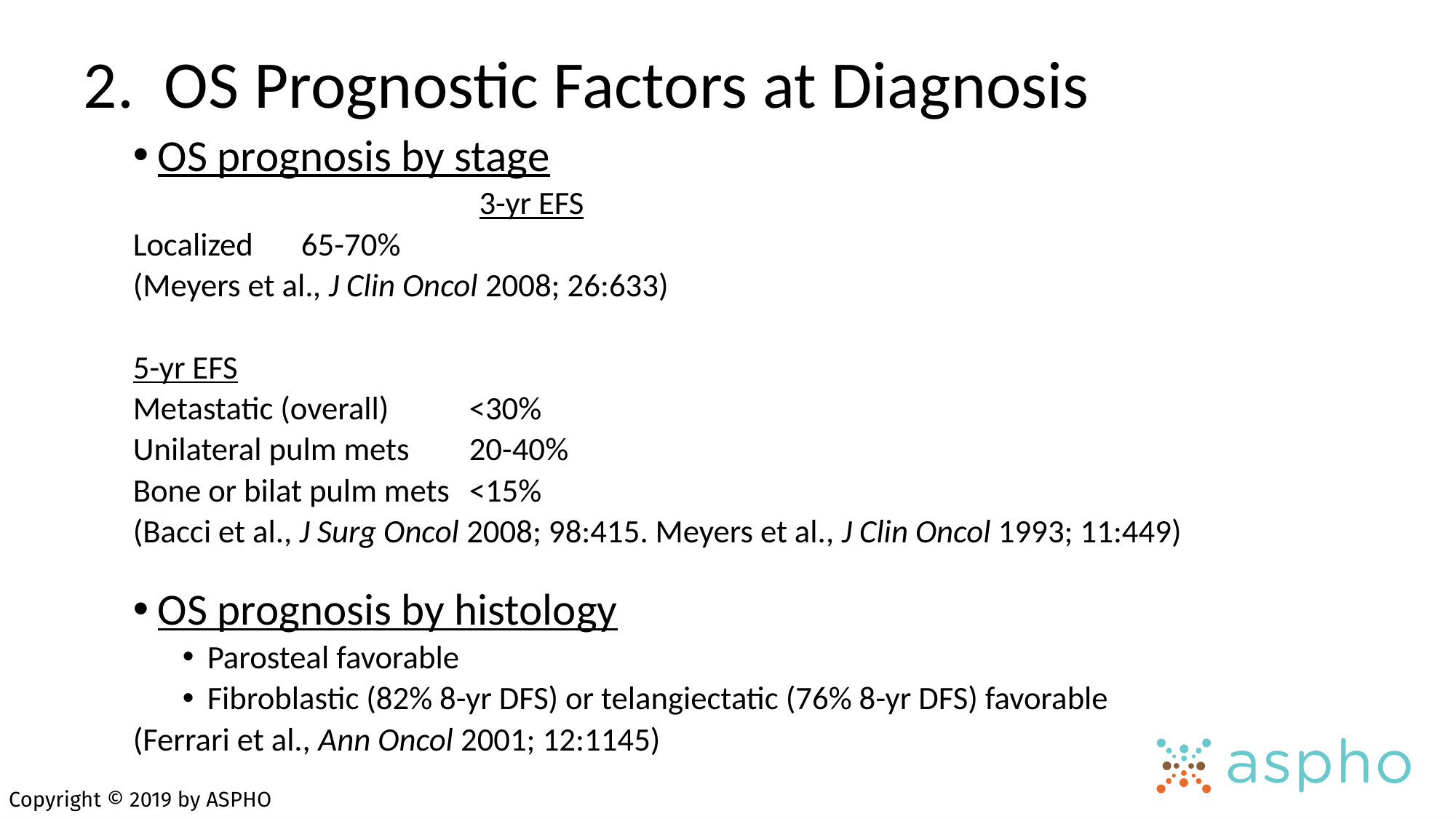

# 2.  OS Prognostic Factors at Diagnosis
OS prognosis by stage
		3-yr EFS
		Localized			65-70%
				(Meyers et al., J Clin Oncol 2008; 26:633)

						5-yr EFS
		Metastatic (overall)		<30%
		Unilateral pulm mets		20-40%
		Bone or bilat pulm mets	<15%
	(Bacci et al., J Surg Oncol 2008; 98:415. Meyers et al., J Clin Oncol 1993; 11:449)

OS prognosis by histology
Parosteal favorable
Fibroblastic (82% 8-yr DFS) or telangiectatic (76% 8-yr DFS) favorable
						(Ferrari et al., Ann Oncol 2001; 12:1145)
Copyright © 2019 by ASPHO